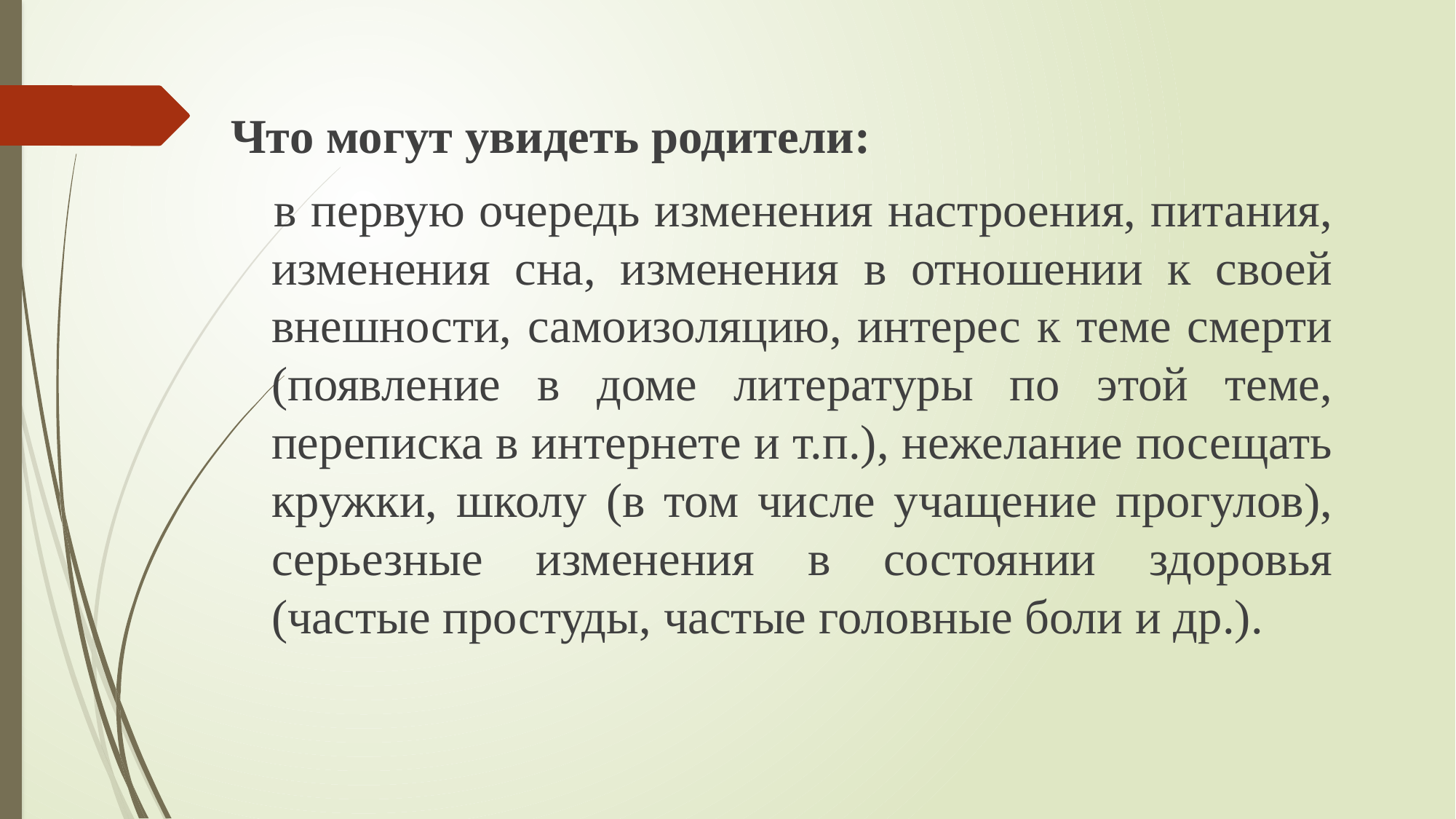

Что могут увидеть родители:
   в первую очередь изменения настроения, питания, изменения сна, изменения в отношении к своей внешности, самоизоляцию, интерес к теме смерти (появление в доме литературы по этой теме, переписка в интернете и т.п.), нежелание посещать кружки, школу (в том числе учащение прогулов), серьезные изменения в состоянии здоровья (частые простуды, частые головные боли и др.).